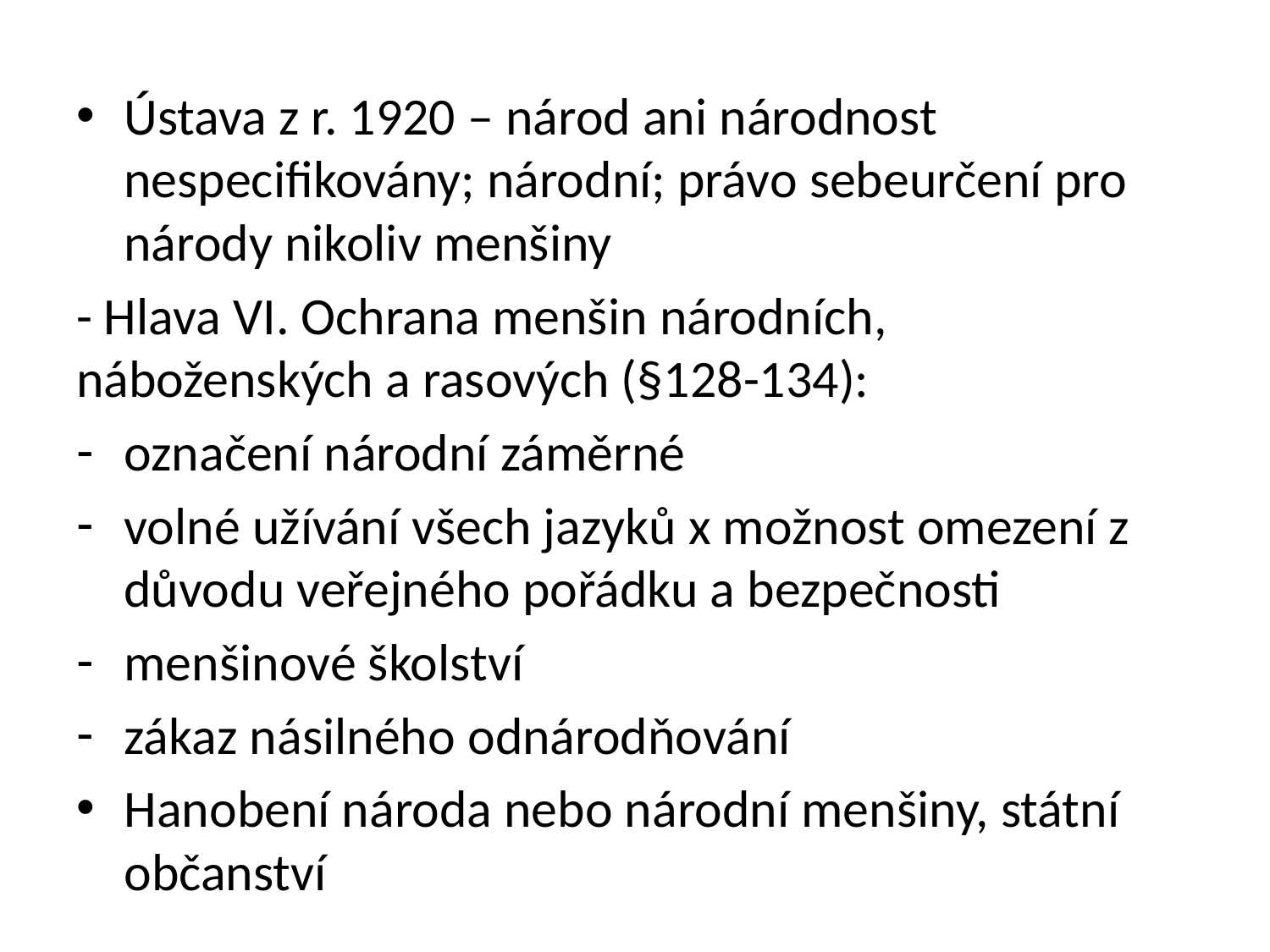

Ústava z r. 1920 – národ ani národnost nespecifikovány; národní; právo sebeurčení pro národy nikoliv menšiny
- Hlava VI. Ochrana menšin národních, náboženských a rasových (§128-134):
označení národní záměrné
volné užívání všech jazyků x možnost omezení z důvodu veřejného pořádku a bezpečnosti
menšinové školství
zákaz násilného odnárodňování
Hanobení národa nebo národní menšiny, státní občanství